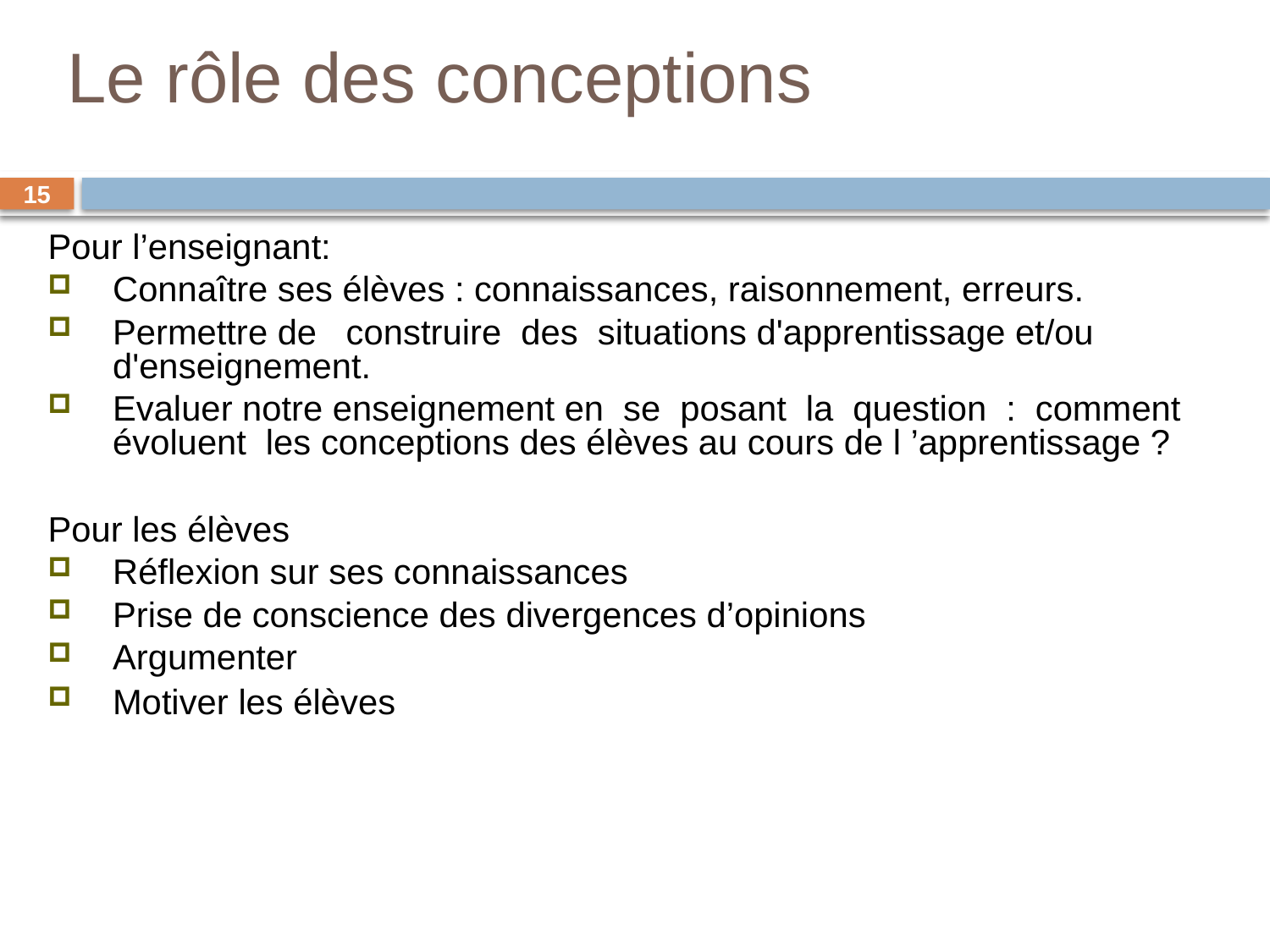

# Le rôle des conceptions

15
Pour l’enseignant:
Connaître ses élèves : connaissances, raisonnement, erreurs.
Permettre de   construire  des  situations d'apprentissage et/ou d'enseignement.
Evaluer notre enseignement en  se  posant  la  question  :  comment  évoluent  les conceptions des élèves au cours de l ’apprentissage ?

Pour les élèves
Réflexion sur ses connaissances
Prise de conscience des divergences d’opinions
Argumenter
Motiver les élèves